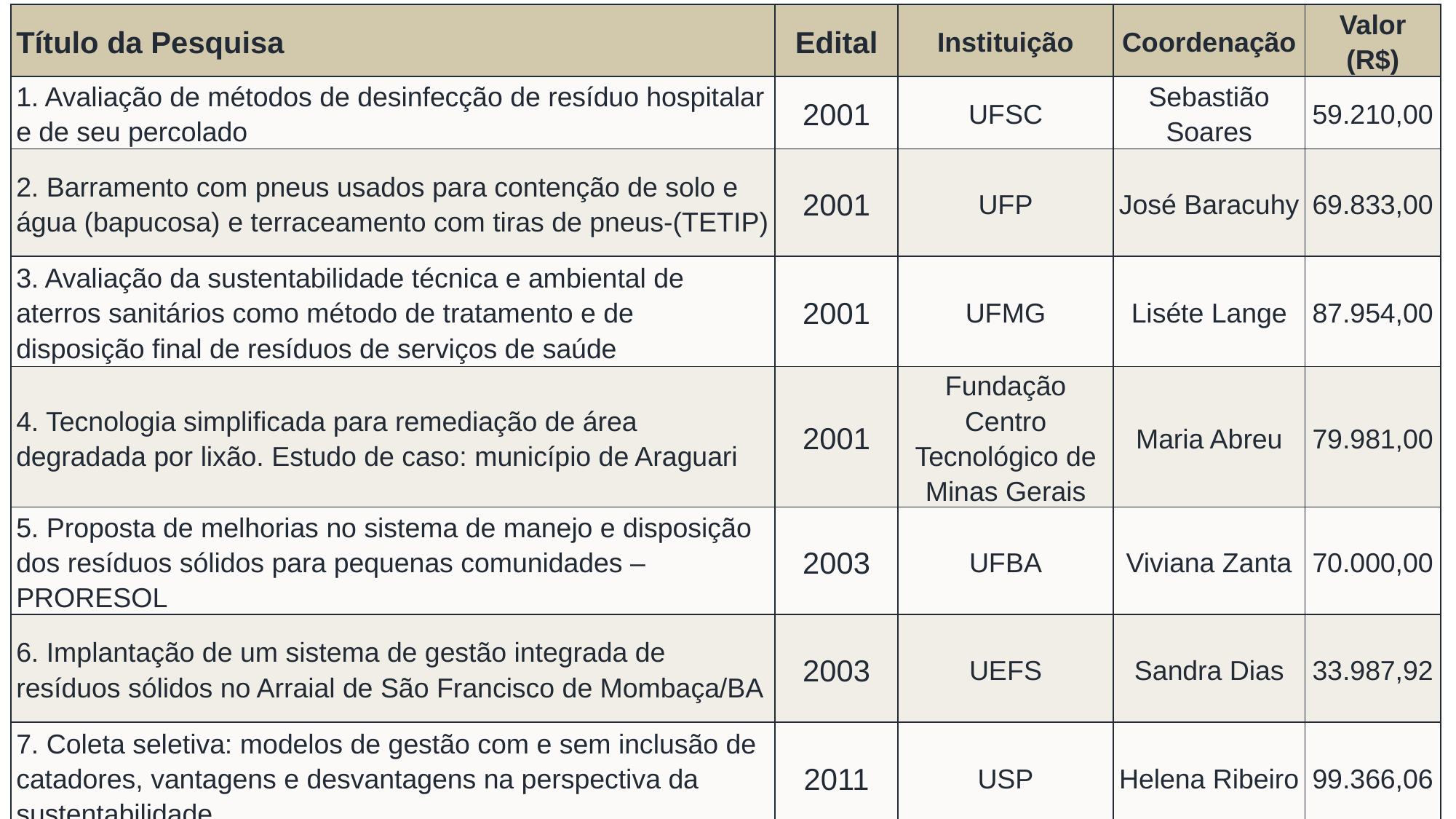

| Título da Pesquisa | Edital | Instituição | Coordenação | Valor (R$) |
| --- | --- | --- | --- | --- |
| 1. Avaliação de métodos de desinfecção de resíduo hospitalar e de seu percolado | 2001 | UFSC | Sebastião Soares | 59.210,00 |
| 2. Barramento com pneus usados para contenção de solo e água (bapucosa) e terraceamento com tiras de pneus-(TETIP) | 2001 | UFP | José Baracuhy | 69.833,00 |
| 3. Avaliação da sustentabilidade técnica e ambiental de aterros sanitários como método de tratamento e de disposição final de resíduos de serviços de saúde | 2001 | UFMG | Liséte Lange | 87.954,00 |
| 4. Tecnologia simplificada para remediação de área degradada por lixão. Estudo de caso: município de Araguari | 2001 | Fundação Centro Tecnológico de Minas Gerais | Maria Abreu | 79.981,00 |
| 5. Proposta de melhorias no sistema de manejo e disposição dos resíduos sólidos para pequenas comunidades – PRORESOL | 2003 | UFBA | Viviana Zanta | 70.000,00 |
| 6. Implantação de um sistema de gestão integrada de resíduos sólidos no Arraial de São Francisco de Mombaça/BA | 2003 | UEFS | Sandra Dias | 33.987,92 |
| 7. Coleta seletiva: modelos de gestão com e sem inclusão de catadores, vantagens e desvantagens na perspectiva da sustentabilidade | 2011 | USP | Helena Ribeiro | 99.366,06 |